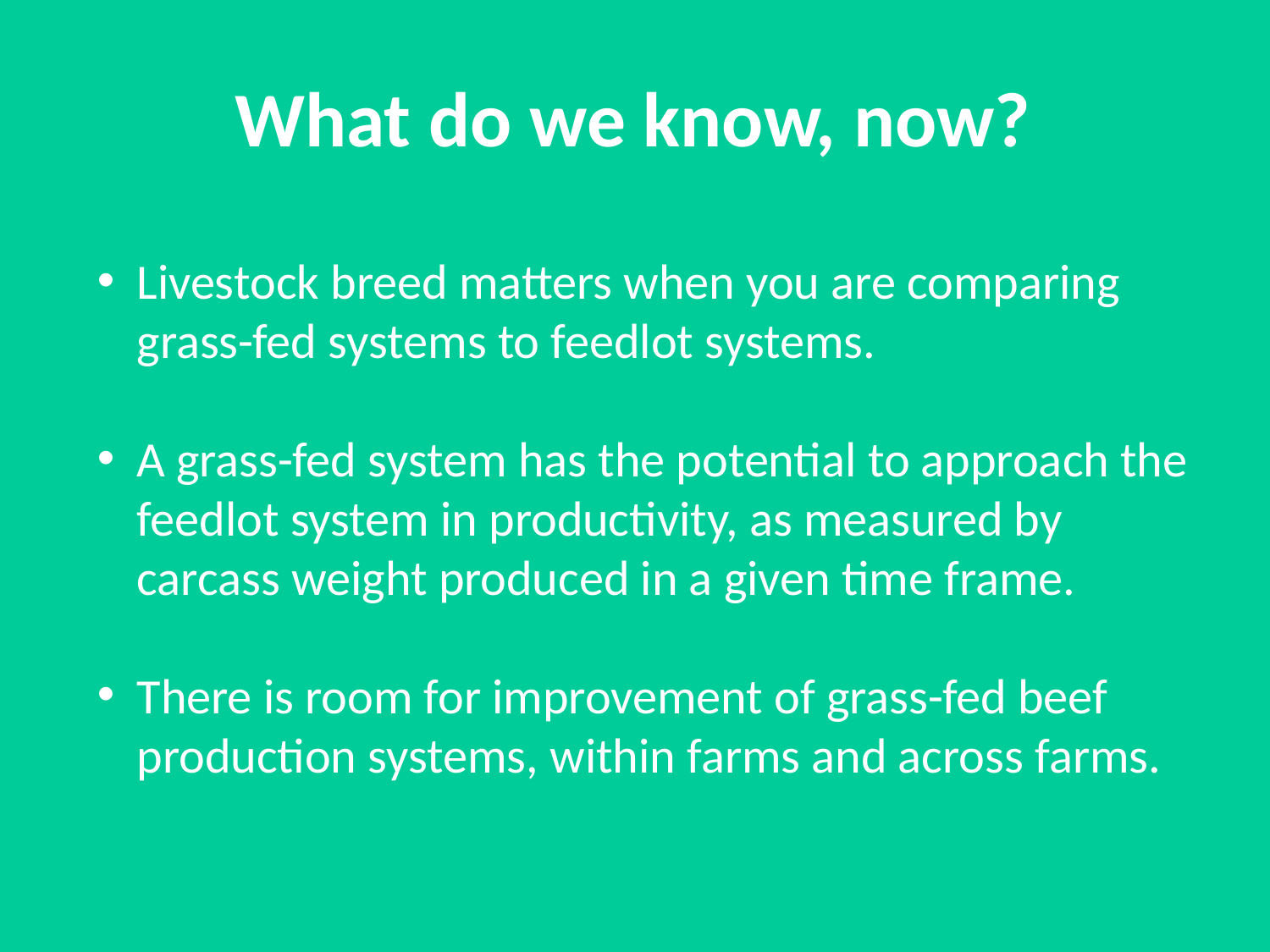

What do we know, now?
Livestock breed matters when you are comparing grass-fed systems to feedlot systems.
A grass-fed system has the potential to approach the feedlot system in productivity, as measured by carcass weight produced in a given time frame.
There is room for improvement of grass-fed beef production systems, within farms and across farms.